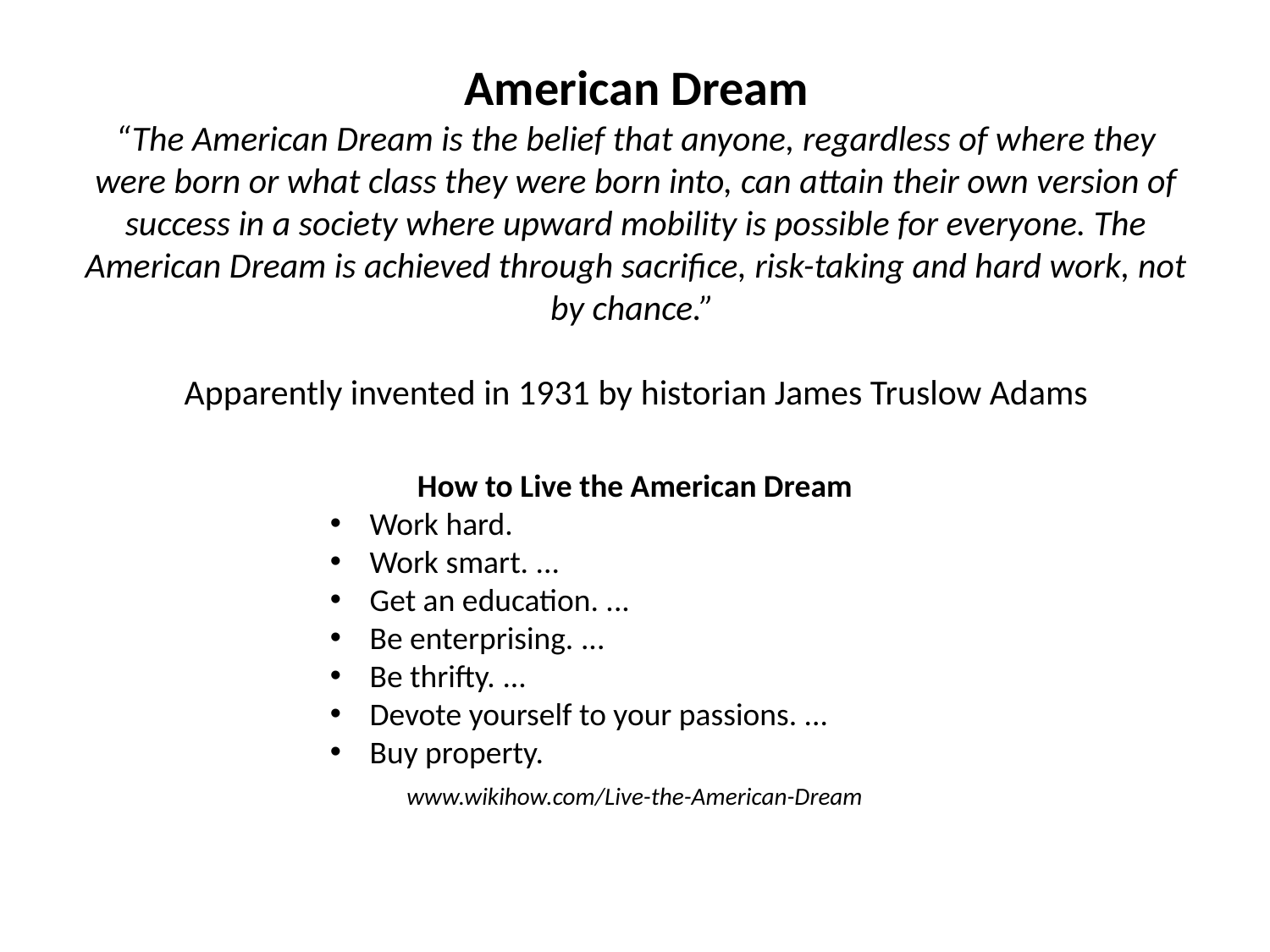

American Dream
“The American Dream is the belief that anyone, regardless of where they were born or what class they were born into, can attain their own version of success in a society where upward mobility is possible for everyone. The American Dream is achieved through sacrifice, risk-taking and hard work, not by chance.”
Apparently invented in 1931 by historian James Truslow Adams
How to Live the American Dream
Work hard.
Work smart. ...
Get an education. ...
Be enterprising. ...
Be thrifty. ...
Devote yourself to your passions. ...
Buy property.
www.wikihow.com/Live-the-American-Dream